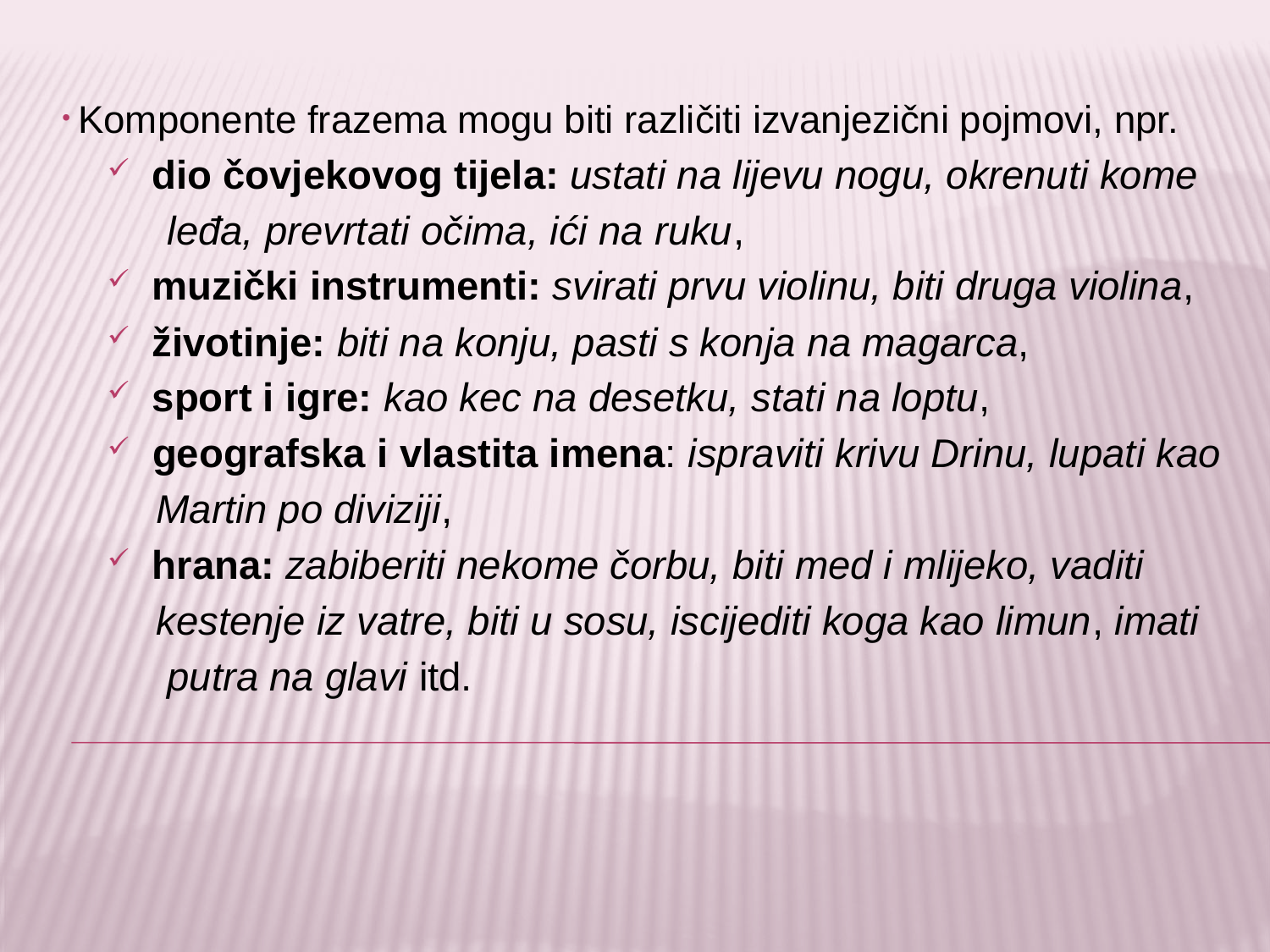

Komponente frazema mogu biti različiti izvanjezični pojmovi, npr.
 dio čovjekovog tijela: ustati na lijevu nogu, okrenuti kome
    leđa, prevrtati očima, ići na ruku,
 muzički instrumenti: svirati prvu violinu, biti druga violina,
 životinje: biti na konju, pasti s konja na magarca,
 sport i igre: kao kec na desetku, stati na loptu,
 geografska i vlastita imena: ispraviti krivu Drinu, lupati kao
   Martin po diviziji,
 hrana: zabiberiti nekome čorbu, biti med i mlijeko, vaditi
   kestenje iz vatre, biti u sosu, iscijediti koga kao limun, imati
    putra na glavi itd.